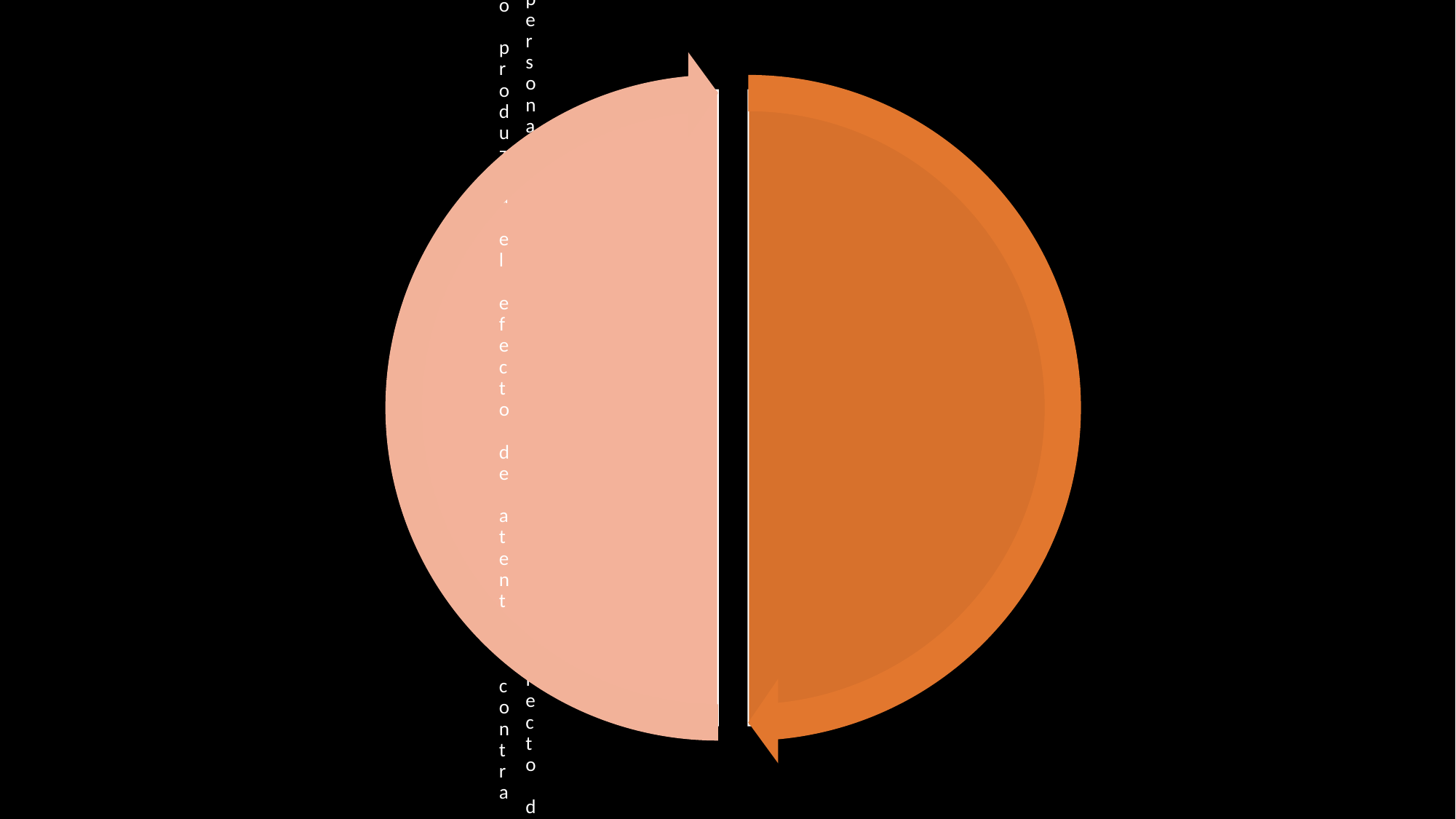

Acoso por razón de sexo es cualquier comportamiento realizado en función del sexo de una persona, con el propósito o el efecto de atentar contra su dignidad y de crear un entorno intimidatorio, degradante u ofensivo.
Artículo 7.2 LO 3/2007
El acoso sexual es cualquier comportamiento, verbal o físico, de naturaleza sexual que tenga el propósito o produzca el efecto de atentar contra la dignidad de una persona, en particular cuando se crea un entorno intimidatorio, degradante u ofensivo
Artículo 7.1 LO 3/2007